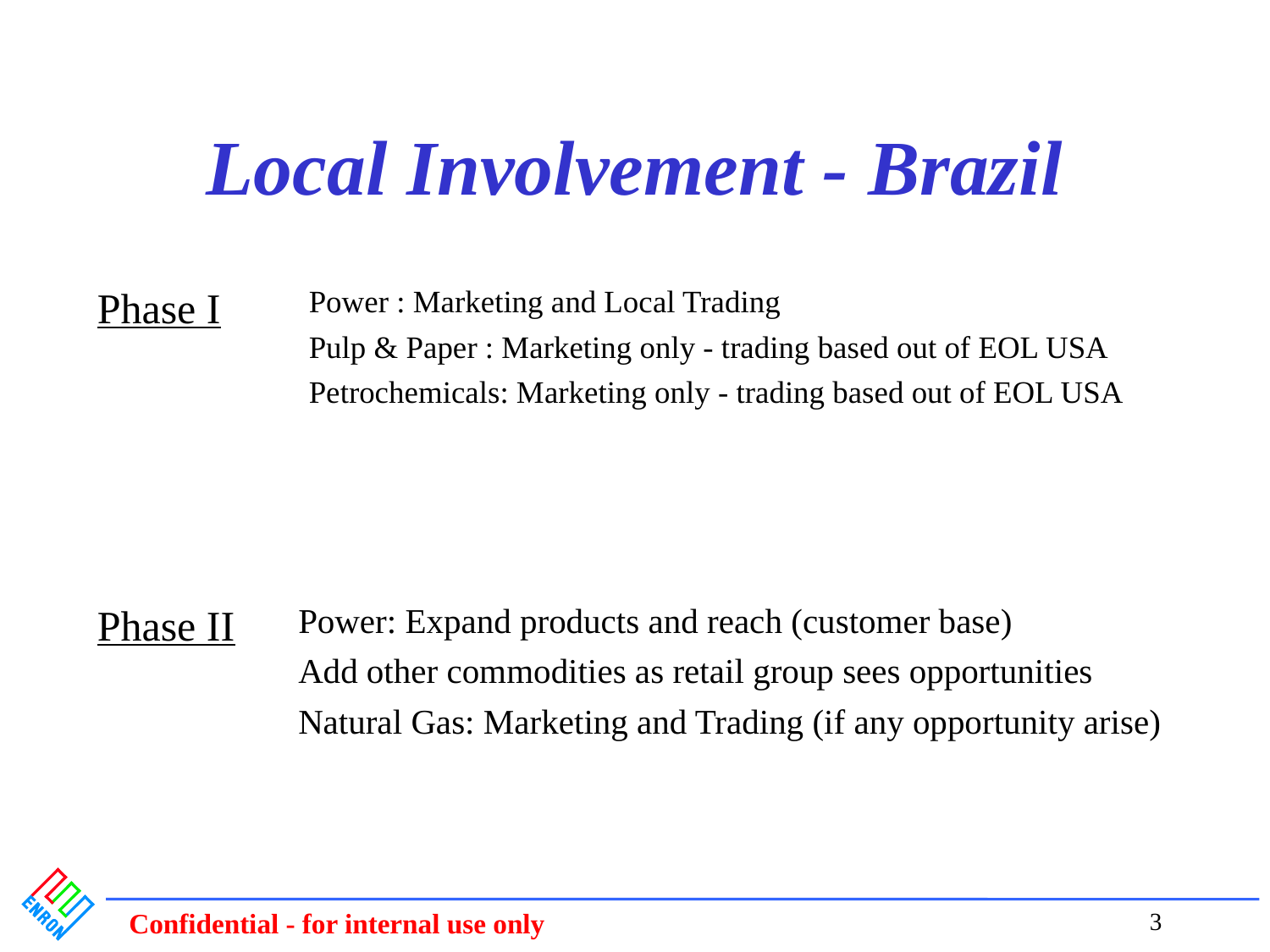

# Local Involvement - Brazil
Phase I
Power : Marketing and Local Trading
Pulp & Paper : Marketing only - trading based out of EOL USA
Petrochemicals: Marketing only - trading based out of EOL USA
Phase II
Power: Expand products and reach (customer base)
Add other commodities as retail group sees opportunities
Natural Gas: Marketing and Trading (if any opportunity arise)

3